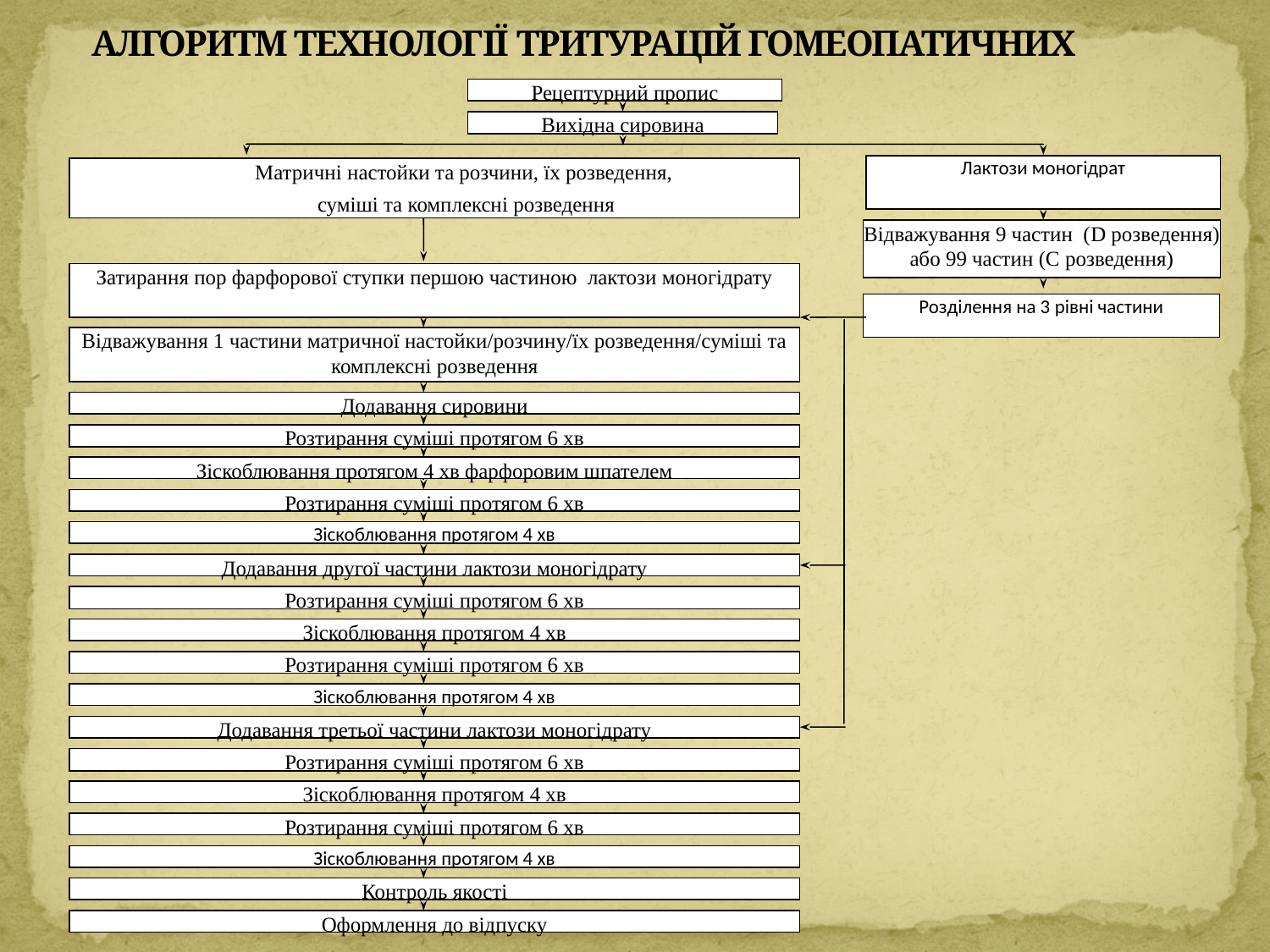

# АЛГОРИТМ ТЕХНОЛОГІЇ тритурацій гомеопатичних
Рецептурний пропис

Вихідна сировина

Лактози моногідрат
Матричні настойки та розчини, їх розведення,
суміші та комплексні розведення

Відважування 9 частин  (D розведення) або 99 частин (С розведення)
Затирання пор фарфорової ступки першою частиною  лактози моногідрату

Розділення на 3 рівні частини

Відважування 1 частини матричної настойки/розчину/їх розведення/суміші та комплексні розведення

Додавання сировини

Розтирання суміші протягом 6 хв

Зіскоблювання протягом 4 хв фарфоровим шпателем

Розтирання суміші протягом 6 хв

Зіскоблювання протягом 4 хв

Додавання другої частини лактози моногідрату

Розтирання суміші протягом 6 хв

Зіскоблювання протягом 4 хв

Розтирання суміші протягом 6 хв

Зіскоблювання протягом 4 хв

Додавання третьої частини лактози моногідрату

Розтирання суміші протягом 6 хв

Зіскоблювання протягом 4 хв

Розтирання суміші протягом 6 хв

Зіскоблювання протягом 4 хв

Контроль якості

Оформлення до відпуску